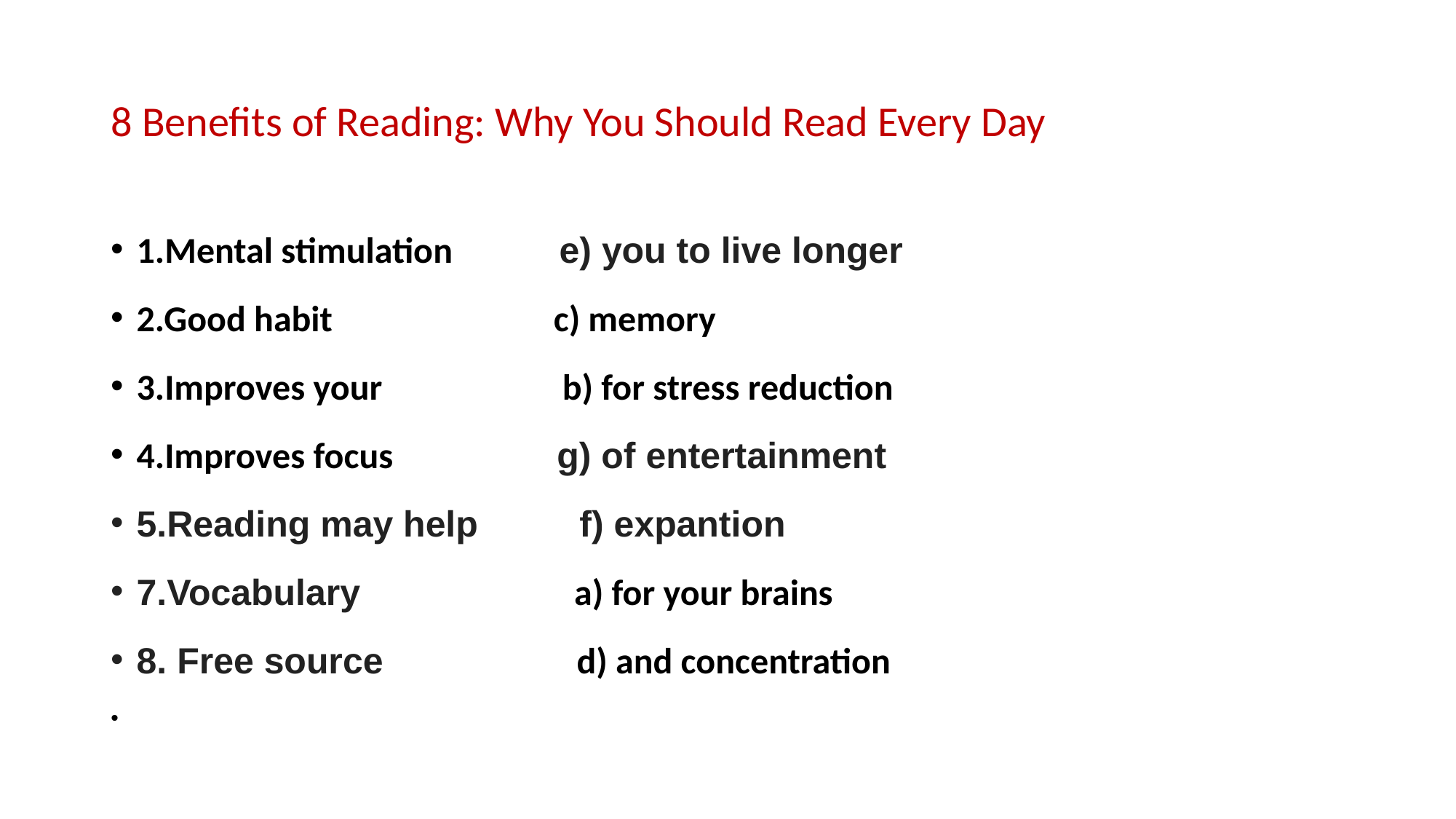

# 8 Benefits of Reading: Why You Should Read Every Day
1.Mental stimulation             e) you to live longer
2.Good habit                           c) memory
3.Improves your                      b) for stress reduction
4.Improves focus                    g) of entertainment
5.Reading may help          f) expantion
7.Vocabulary                     a) for your brains
8. Free source                   d) and concentration